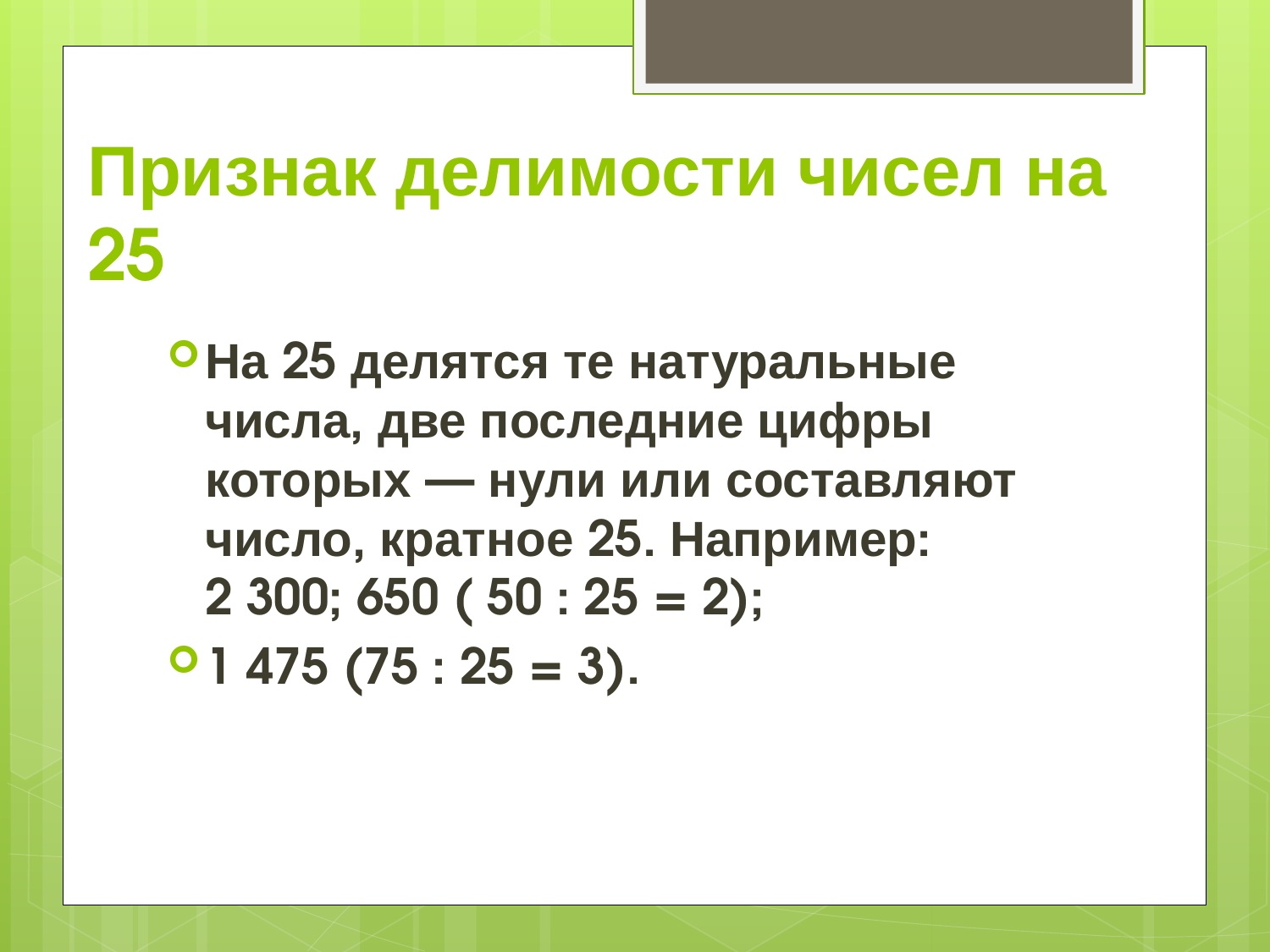

# Признак делимости чисел на 25
На 25 делятся те натуральные числа, две последние цифры которых — нули или составляют число, кратное 25. Например:
2 300; 650 ( 50 : 25 = 2);
1 475 (75 : 25 = 3).